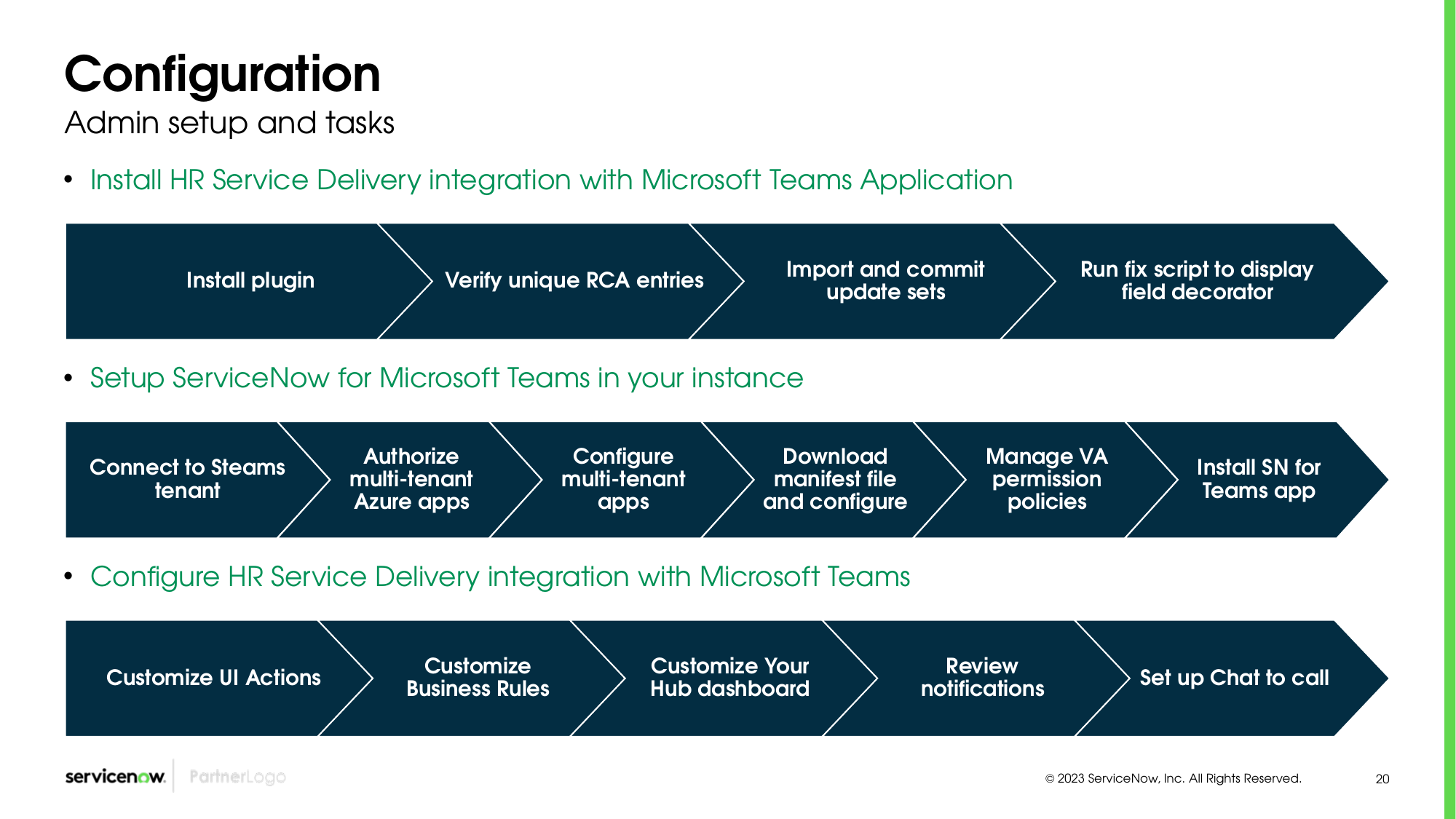

# Configuration
Admin setup and tasks
Install HR Service Delivery integration with Microsoft Teams Application
Install plugin
Verify unique RCA entries
Import and commit update sets
Run fix script to display field decorator
Setup ServiceNow for Microsoft Teams in your instance
Connect to Steams tenant
Authorize multi-tenant Azure apps
Configure multi-tenant apps
Download manifest file and configure
Manage VA permission policies
Install SN for Teams app
Configure HR Service Delivery integration with Microsoft Teams
Customize UI Actions
Customize Business Rules
Customize Your Hub dashboard
Review notifications
Set up Chat to call